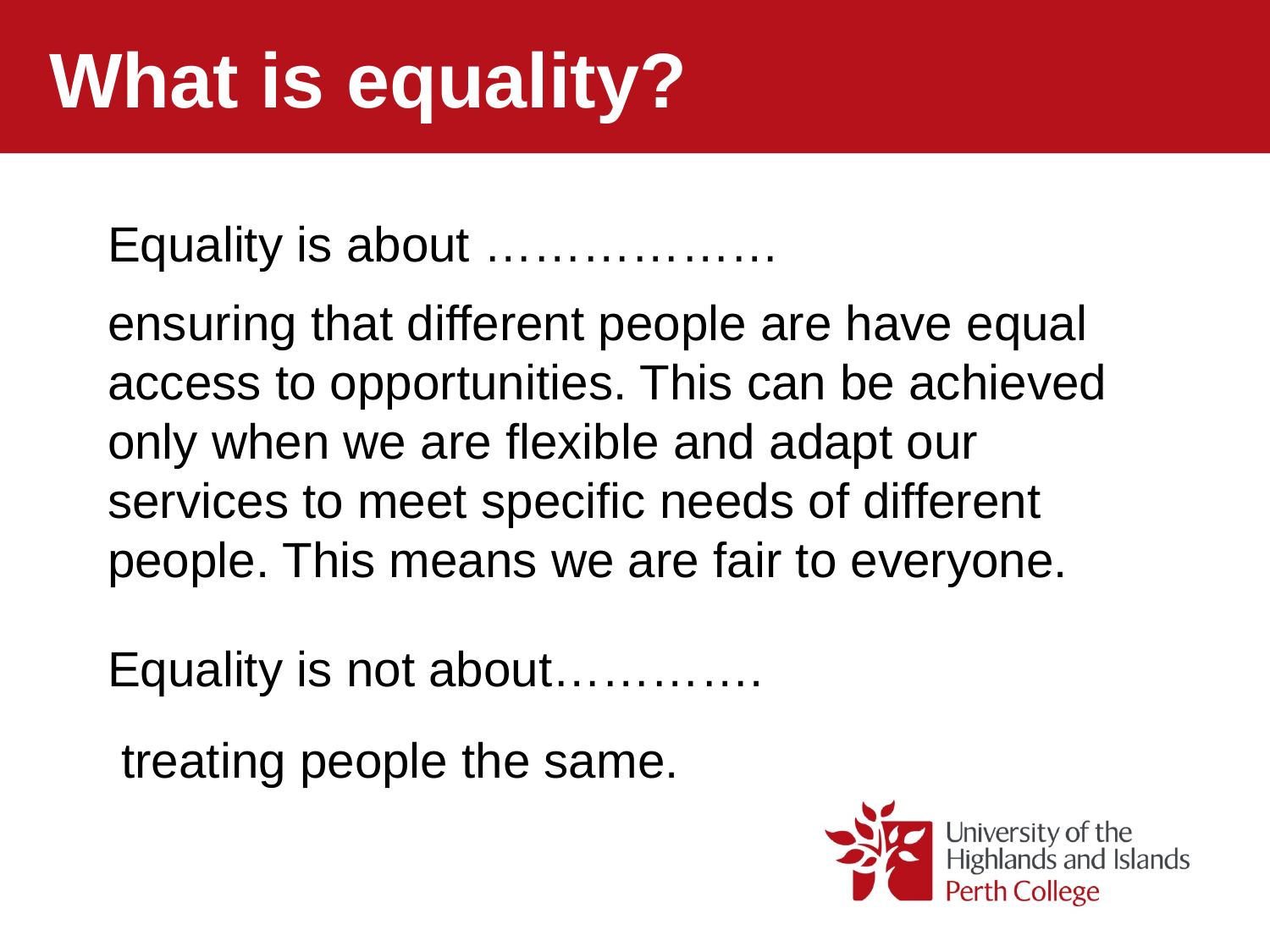

What is equality?
Equality is about ………………
ensuring that different people are have equal access to opportunities. This can be achieved only when we are flexible and adapt our services to meet specific needs of different people. This means we are fair to everyone.

Equality is not about………….
 treating people the same.